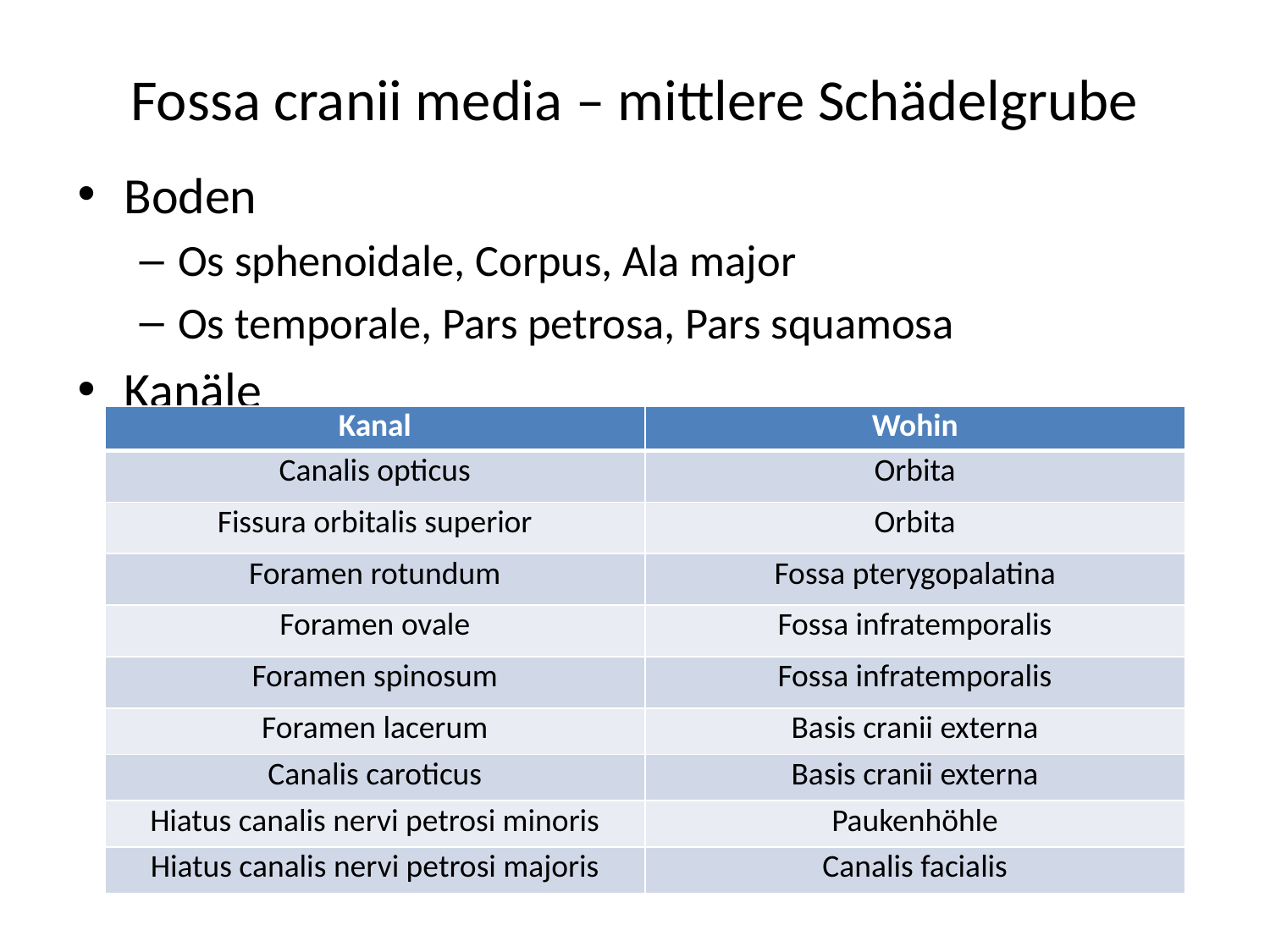

# Fossa cranii media – mittlere Schädelgrube
Boden
Os sphenoidale, Corpus, Ala major
Os temporale, Pars petrosa, Pars squamosa
Kanäle
| Kanal | Wohin |
| --- | --- |
| Canalis opticus | Orbita |
| Fissura orbitalis superior | Orbita |
| Foramen rotundum | Fossa pterygopalatina |
| Foramen ovale | Fossa infratemporalis |
| Foramen spinosum | Fossa infratemporalis |
| Foramen lacerum | Basis cranii externa |
| Canalis caroticus | Basis cranii externa |
| Hiatus canalis nervi petrosi minoris | Paukenhöhle |
| Hiatus canalis nervi petrosi majoris | Canalis facialis |